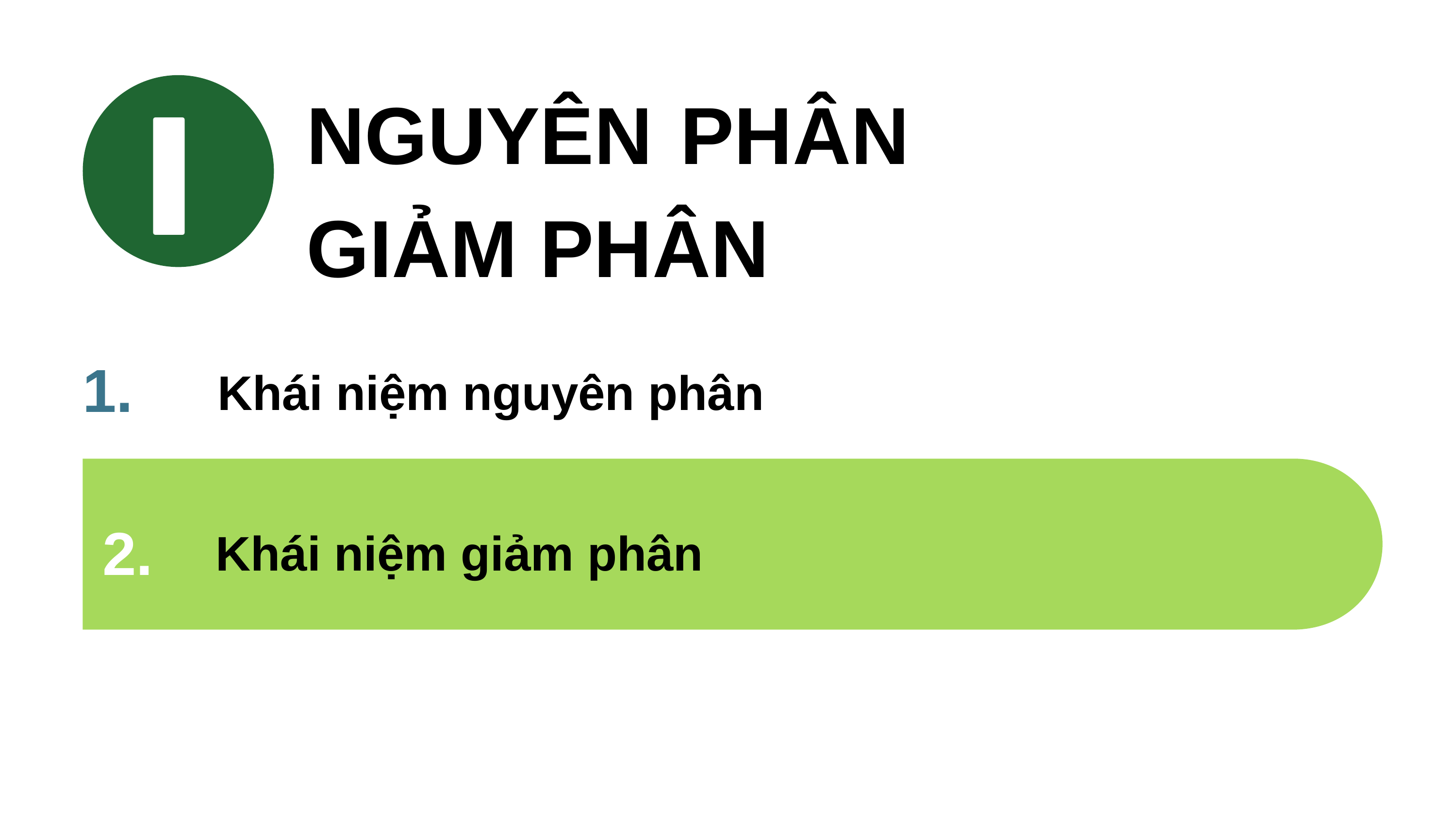

I
NGUYÊN PHÂN GIẢM PHÂN

1.
Khái niệm nguyên phân

2.
Khái niệm giảm phân